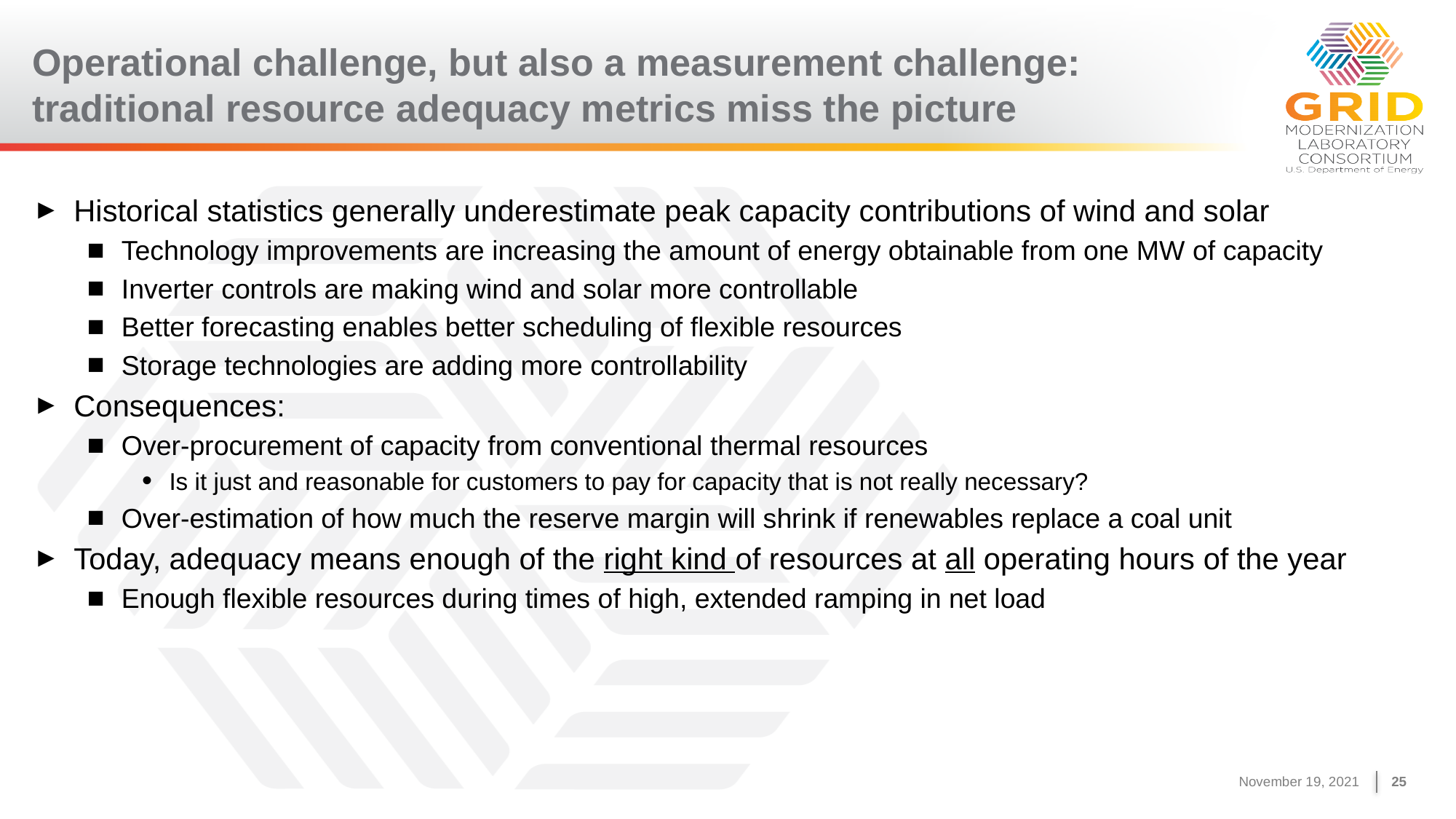

# Operational challenge, but also a measurement challenge: traditional resource adequacy metrics miss the picture
Historical statistics generally underestimate peak capacity contributions of wind and solar
Technology improvements are increasing the amount of energy obtainable from one MW of capacity
Inverter controls are making wind and solar more controllable
Better forecasting enables better scheduling of flexible resources
Storage technologies are adding more controllability
Consequences:
Over-procurement of capacity from conventional thermal resources
Is it just and reasonable for customers to pay for capacity that is not really necessary?
Over-estimation of how much the reserve margin will shrink if renewables replace a coal unit
Today, adequacy means enough of the right kind of resources at all operating hours of the year
Enough flexible resources during times of high, extended ramping in net load